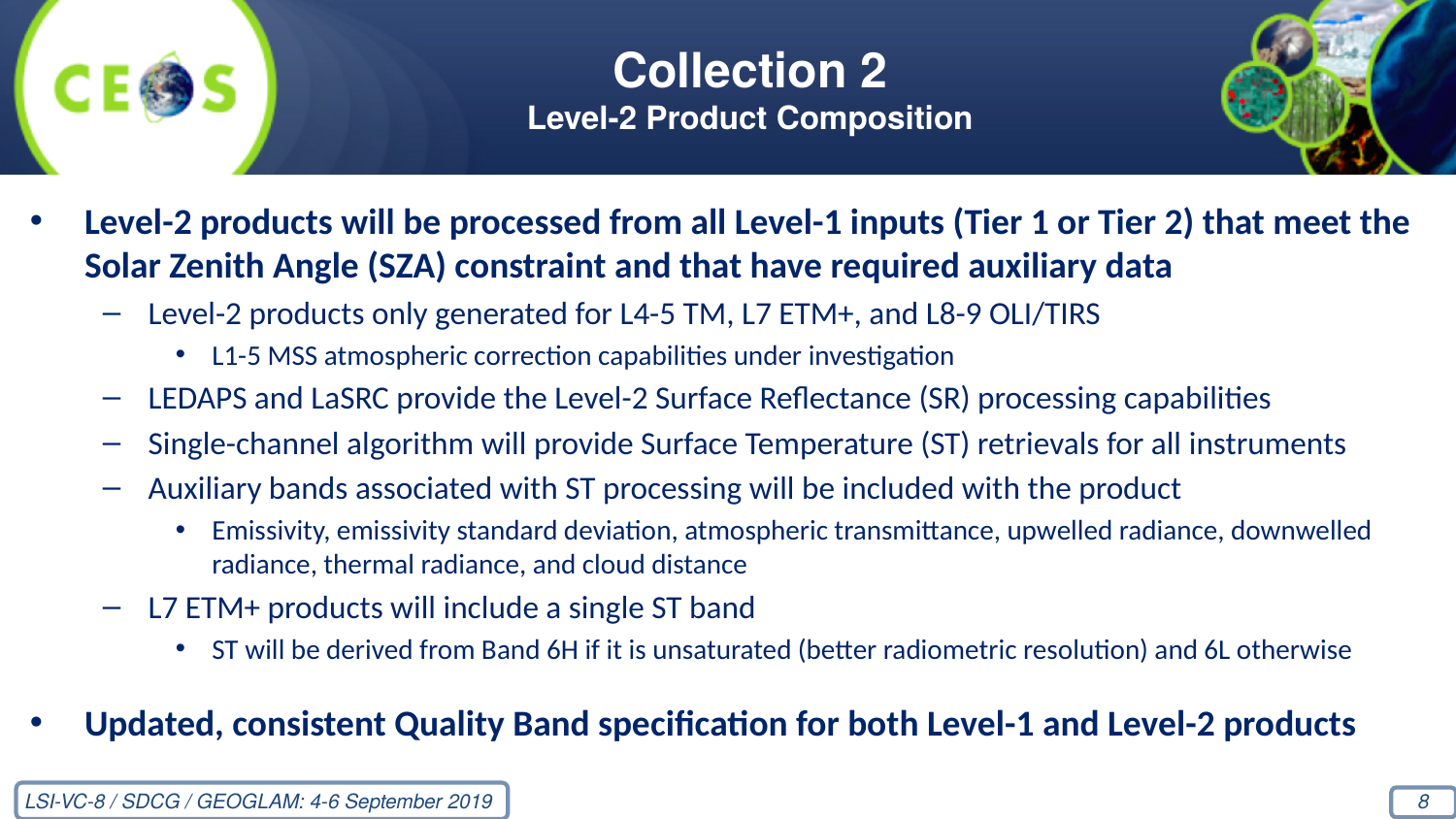

# Collection 2 Level-2 Product Composition
Level-2 products will be processed from all Level-1 inputs (Tier 1 or Tier 2) that meet the Solar Zenith Angle (SZA) constraint and that have required auxiliary data
Level-2 products only generated for L4-5 TM, L7 ETM+, and L8-9 OLI/TIRS
L1-5 MSS atmospheric correction capabilities under investigation
LEDAPS and LaSRC provide the Level-2 Surface Reflectance (SR) processing capabilities
Single-channel algorithm will provide Surface Temperature (ST) retrievals for all instruments
Auxiliary bands associated with ST processing will be included with the product
Emissivity, emissivity standard deviation, atmospheric transmittance, upwelled radiance, downwelled radiance, thermal radiance, and cloud distance
L7 ETM+ products will include a single ST band
ST will be derived from Band 6H if it is unsaturated (better radiometric resolution) and 6L otherwise

Updated, consistent Quality Band specification for both Level-1 and Level-2 products
8